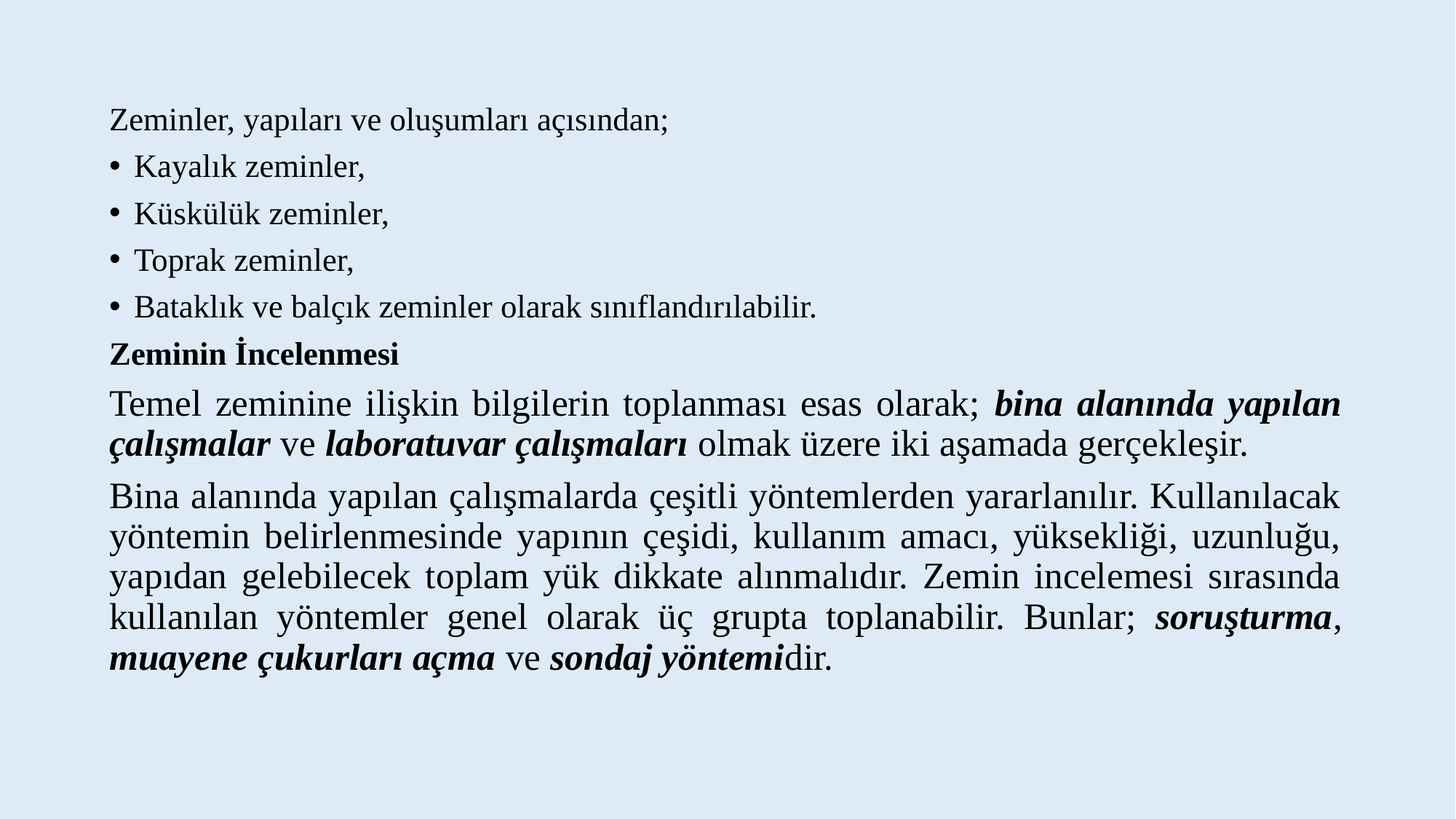

Zeminler, yapıları ve oluşumları açısından;
Kayalık zeminler,
Küskülük zeminler,
Toprak zeminler,
Bataklık ve balçık zeminler olarak sınıflandırılabilir.
Zeminin İncelenmesi
Temel zeminine ilişkin bilgilerin toplanması esas olarak; bina alanında yapılan çalışmalar ve laboratuvar çalışmaları olmak üzere iki aşamada gerçekleşir.
Bina alanında yapılan çalışmalarda çeşitli yöntemlerden yararlanılır. Kullanılacak yöntemin belirlenmesinde yapının çeşidi, kullanım amacı, yüksekliği, uzunluğu, yapıdan gelebilecek toplam yük dikkate alınmalıdır. Zemin incelemesi sırasında kullanılan yöntemler genel olarak üç grupta toplanabilir. Bunlar; soruşturma, muayene çukurları açma ve sondaj yöntemidir.